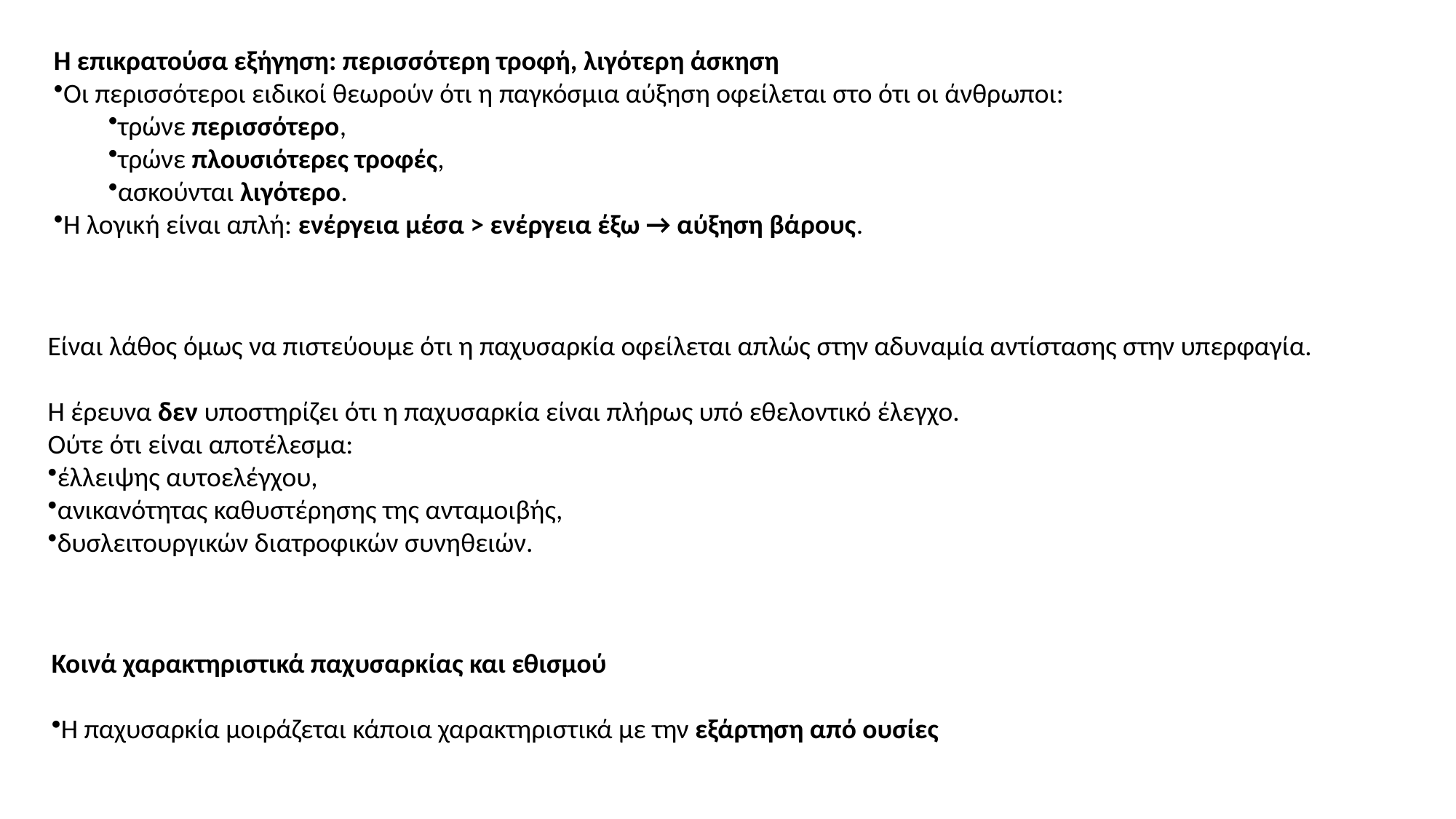

Η επικρατούσα εξήγηση: περισσότερη τροφή, λιγότερη άσκηση
Οι περισσότεροι ειδικοί θεωρούν ότι η παγκόσμια αύξηση οφείλεται στο ότι οι άνθρωποι:
τρώνε περισσότερο,
τρώνε πλουσιότερες τροφές,
ασκούνται λιγότερο.
Η λογική είναι απλή: ενέργεια μέσα > ενέργεια έξω → αύξηση βάρους.

Είναι λάθος όμως να πιστεύουμε ότι η παχυσαρκία οφείλεται απλώς στην αδυναμία αντίστασης στην υπερφαγία.

Η έρευνα δεν υποστηρίζει ότι η παχυσαρκία είναι πλήρως υπό εθελοντικό έλεγχο.
Ούτε ότι είναι αποτέλεσμα:
έλλειψης αυτοελέγχου,
ανικανότητας καθυστέρησης της ανταμοιβής,
δυσλειτουργικών διατροφικών συνηθειών.

Κοινά χαρακτηριστικά παχυσαρκίας και εθισμού

Η παχυσαρκία μοιράζεται κάποια χαρακτηριστικά με την εξάρτηση από ουσίες